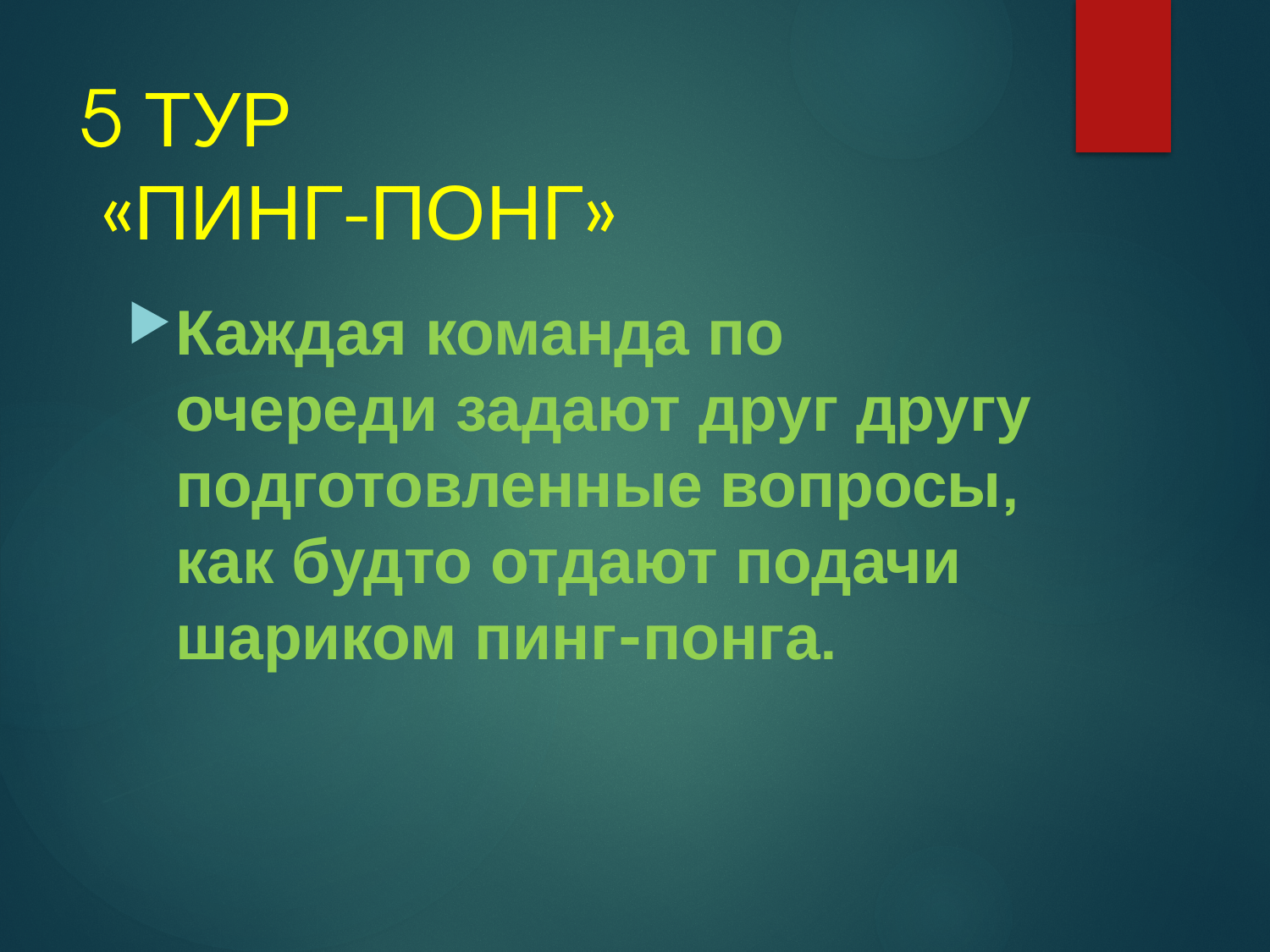

# 5 ТУР «ПИНГ-ПОНГ»
Каждая команда по очереди задают друг другу подготовленные вопросы, как будто отдают подачи шариком пинг-понга.